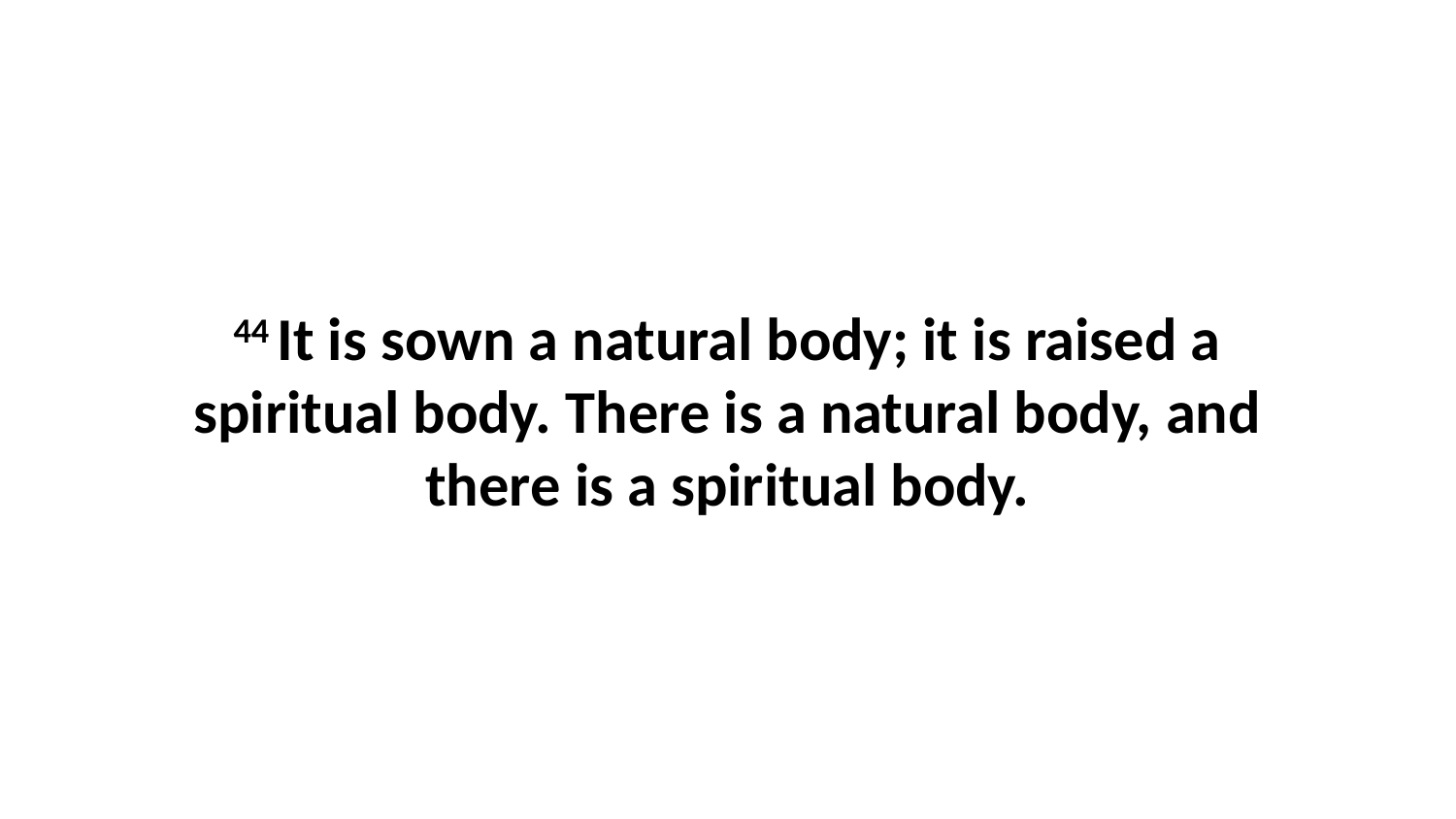

44 It is sown a natural body; it is raised a spiritual body. There is a natural body, and there is a spiritual body.